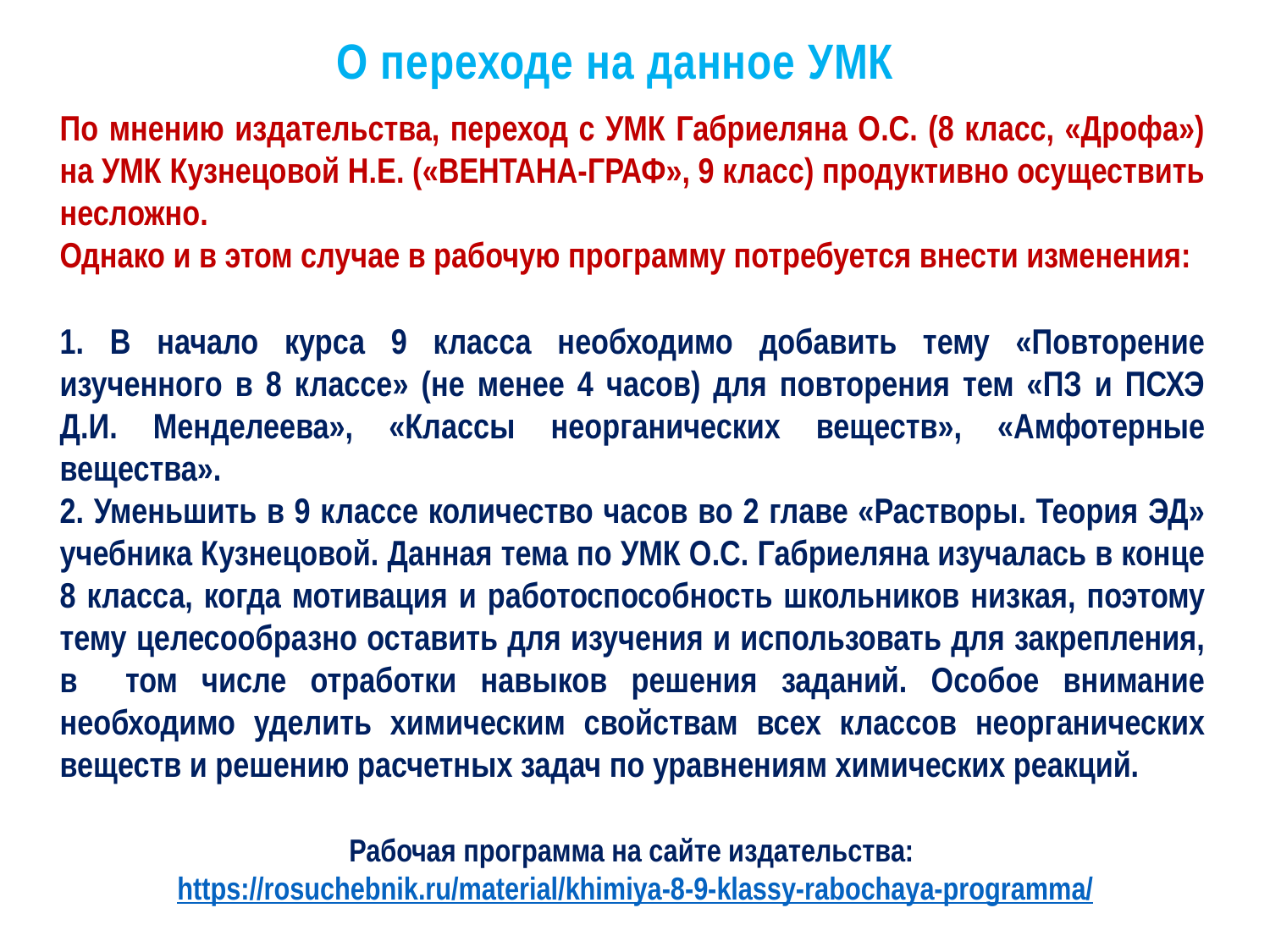

О переходе на данное УМК
По мнению издательства, переход с УМК Габриеляна О.С. (8 класс, «Дрофа») на УМК Кузнецовой Н.Е. («ВЕНТАНА-ГРАФ», 9 класс) продуктивно осуществить несложно.
Однако и в этом случае в рабочую программу потребуется внести изменения:
1. В начало курса 9 класса необходимо добавить тему «Повторение изученного в 8 классе» (не менее 4 часов) для повторения тем «ПЗ и ПСХЭ Д.И. Менделеева», «Классы неорганических веществ», «Амфотерные вещества».
2. Уменьшить в 9 классе количество часов во 2 главе «Растворы. Теория ЭД» учебника Кузнецовой. Данная тема по УМК О.С. Габриеляна изучалась в конце 8 класса, когда мотивация и работоспособность школьников низкая, поэтому тему целесообразно оставить для изучения и использовать для закрепления, в  том числе отработки навыков решения заданий. Особое внимание необходимо уделить химическим свойствам всех классов неорганических веществ и решению расчетных задач по уравнениям химических реакций.
Рабочая программа на сайте издательства:
https://rosuchebnik.ru/material/khimiya-8-9-klassy-rabochaya-programma/